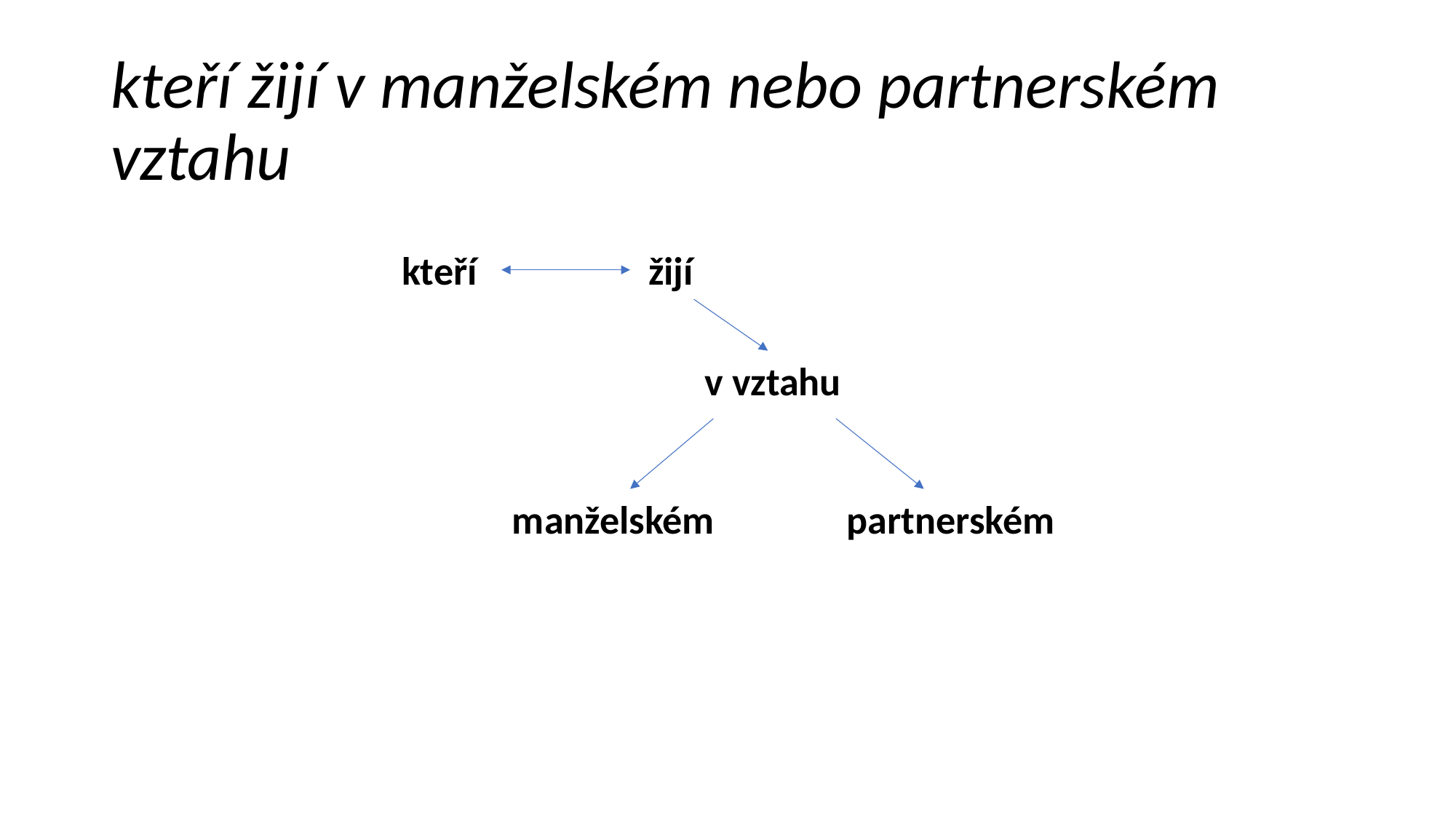

# kteří žijí v manželském nebo partnerském vztahu
kteří
žijí
v vztahu
manželském
partnerském